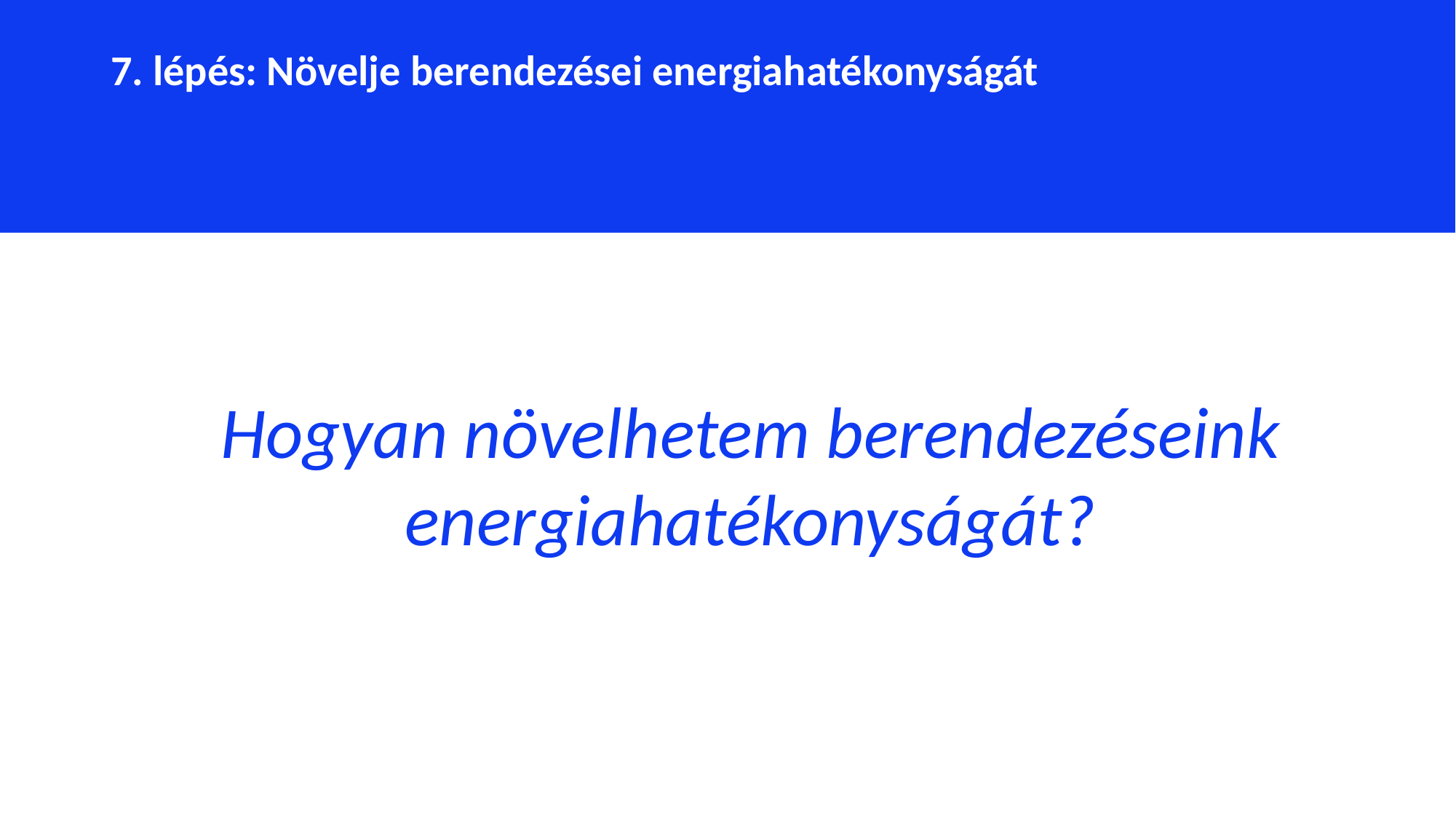

7. lépés: Növelje berendezései energiahatékonyságát

Hogyan növelhetem berendezéseink energiahatékonyságát?